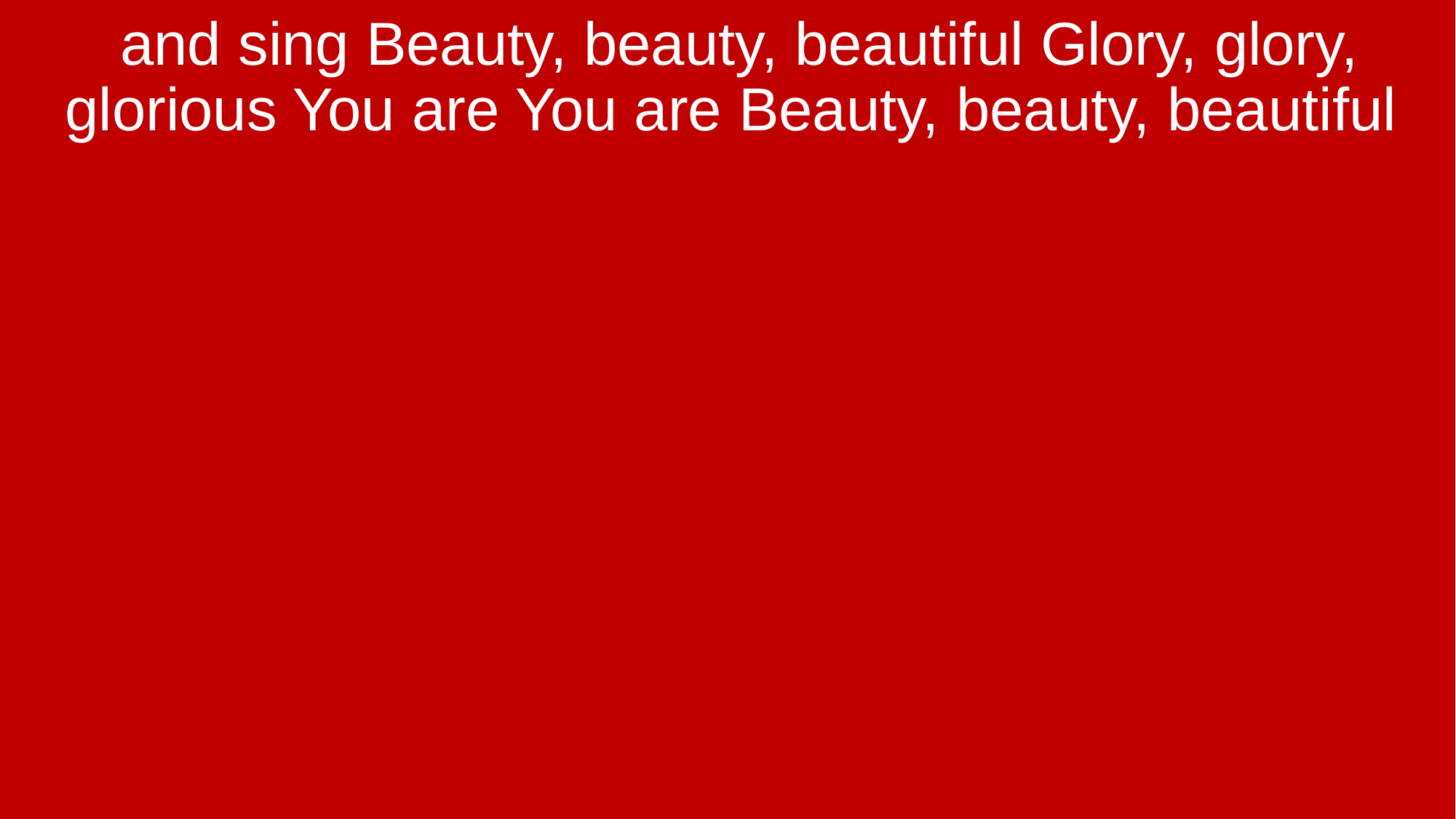

and sing Beauty, beauty, beautiful Glory, glory, glorious You are You are Beauty, beauty, beautiful